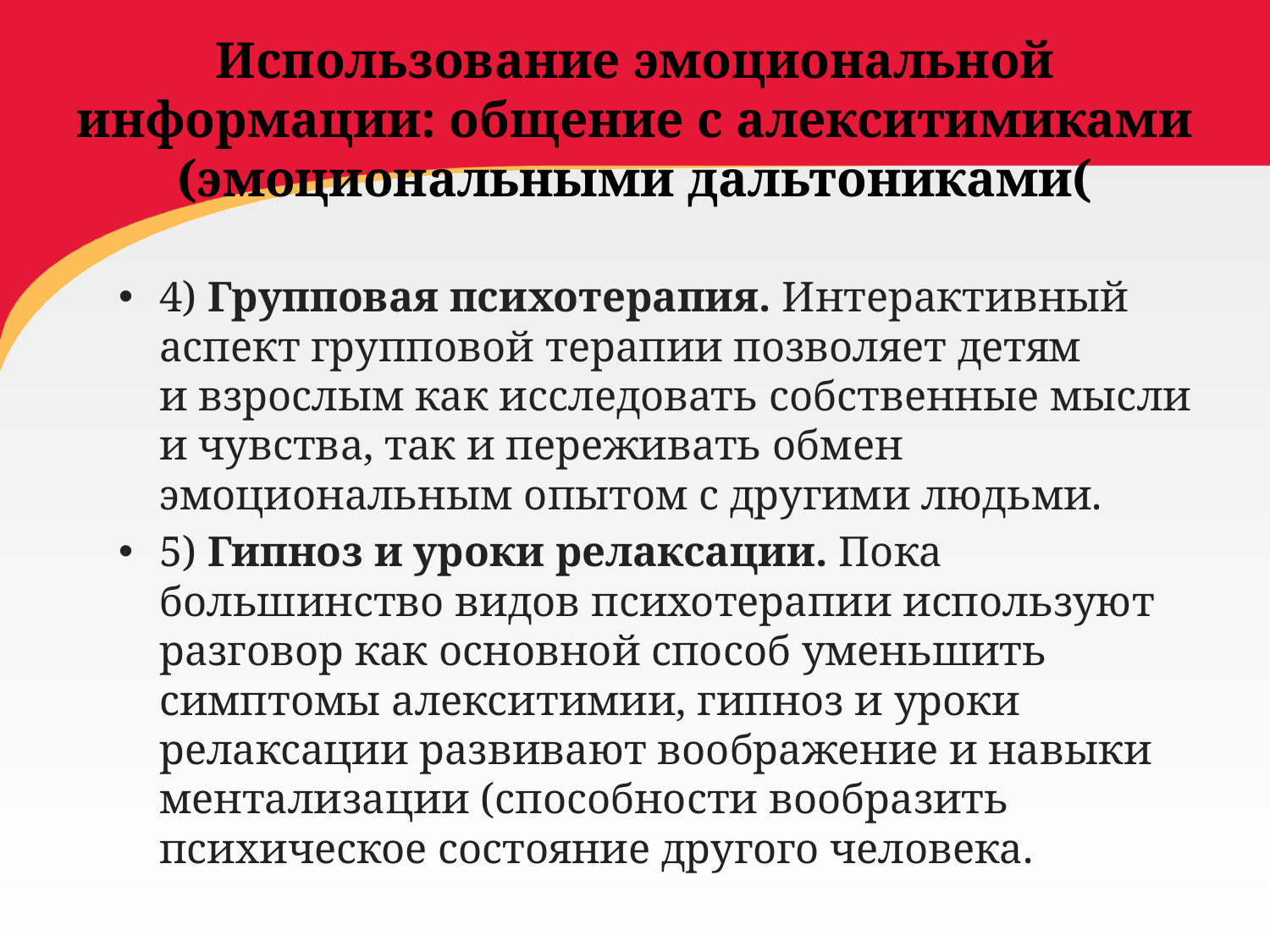

# Использование эмоциональной информации: общение с алекситимиками (эмоциональными дальтониками(
4) Групповая психотерапия. Интерактивный аспект групповой терапии позволяет детям и взрослым как исследовать собственные мысли и чувства, так и переживать обмен эмоциональным опытом с другими людьми.
5) Гипноз и уроки релаксации. Пока большинство видов психотерапии используют разговор как основной способ уменьшить симптомы алекситимии, гипноз и уроки релаксации развивают воображение и навыки ментализации (способности вообразить психическое состояние другого человека.